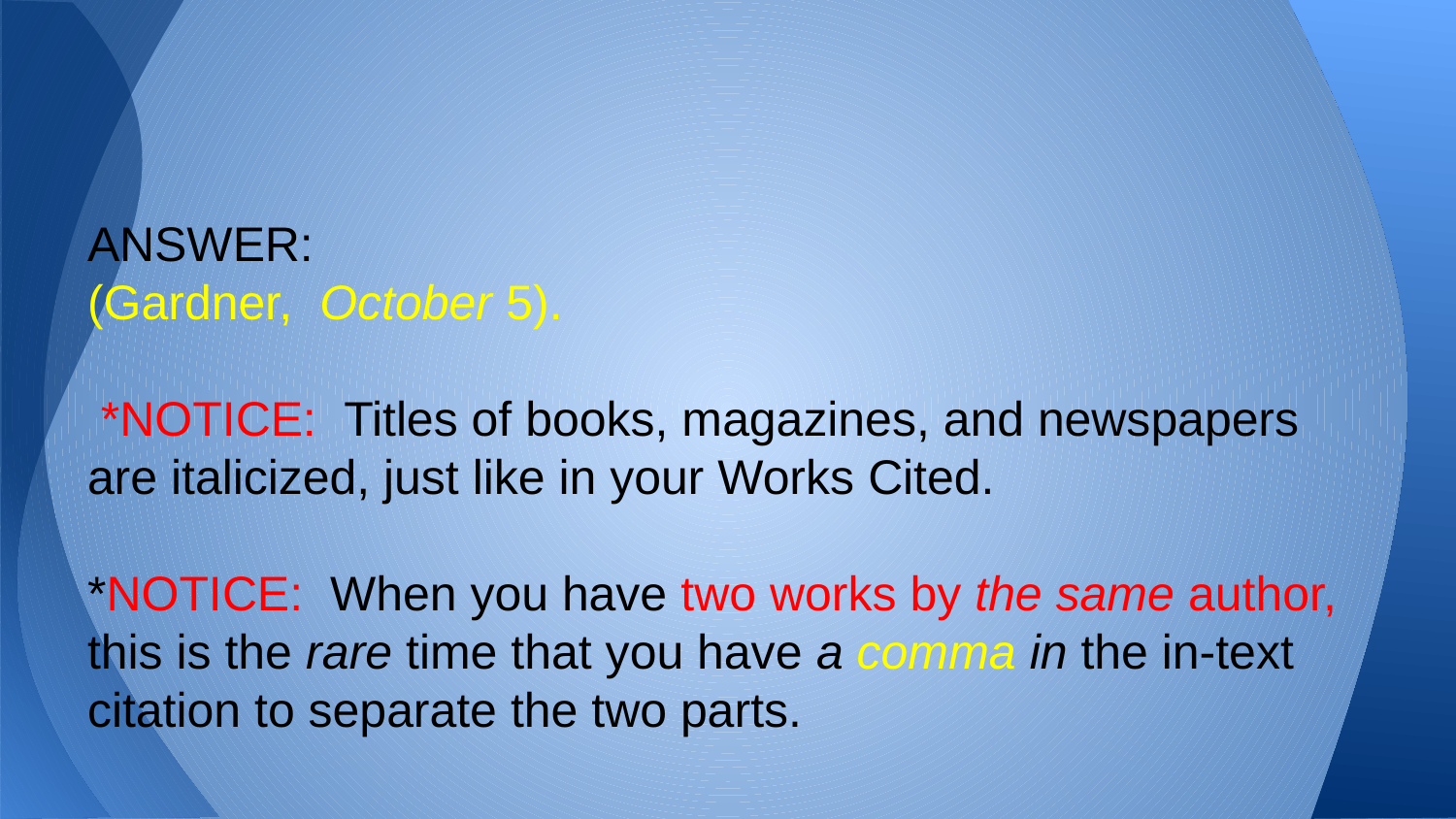

ANSWER:
(Gardner,  October 5).

 *NOTICE:  Titles of books, magazines, and newspapers are italicized, just like in your Works Cited.

*NOTICE:  When you have two works by the same author, this is the rare time that you have a comma in the in-text citation to separate the two parts.